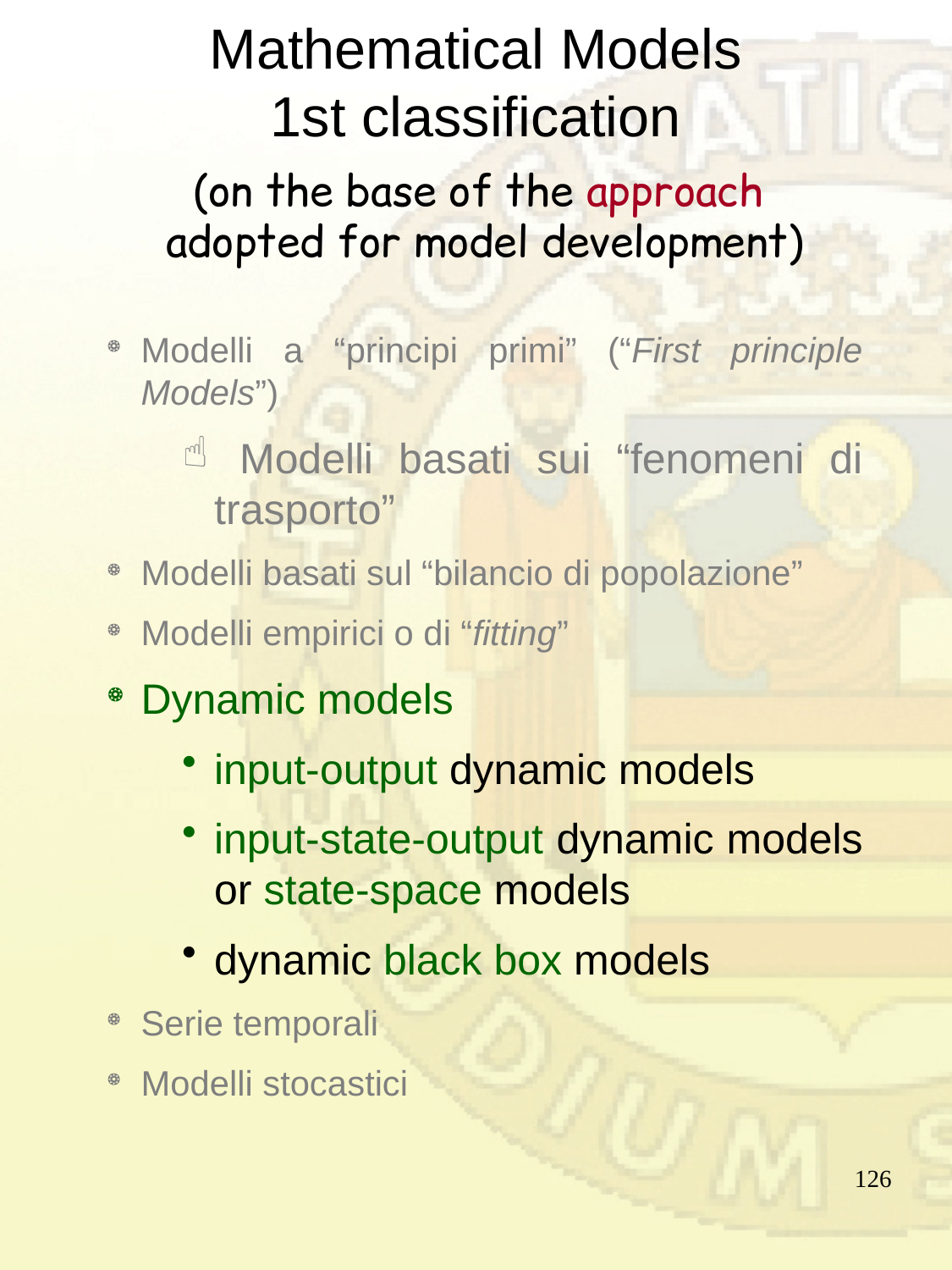

Mathematical Models
1st classification

(on the base of the approach
adopted for model development)
Modelli a “principi primi” (“First principle Models”)
 Modelli basati sui “fenomeni di trasporto”
Modelli basati sul “bilancio di popolazione”
Modelli empirici o di “fitting”
Dynamic models
input-output dynamic models
input-state-output dynamic models or state-space models
dynamic black box models
Serie temporali
Modelli stocastici
126